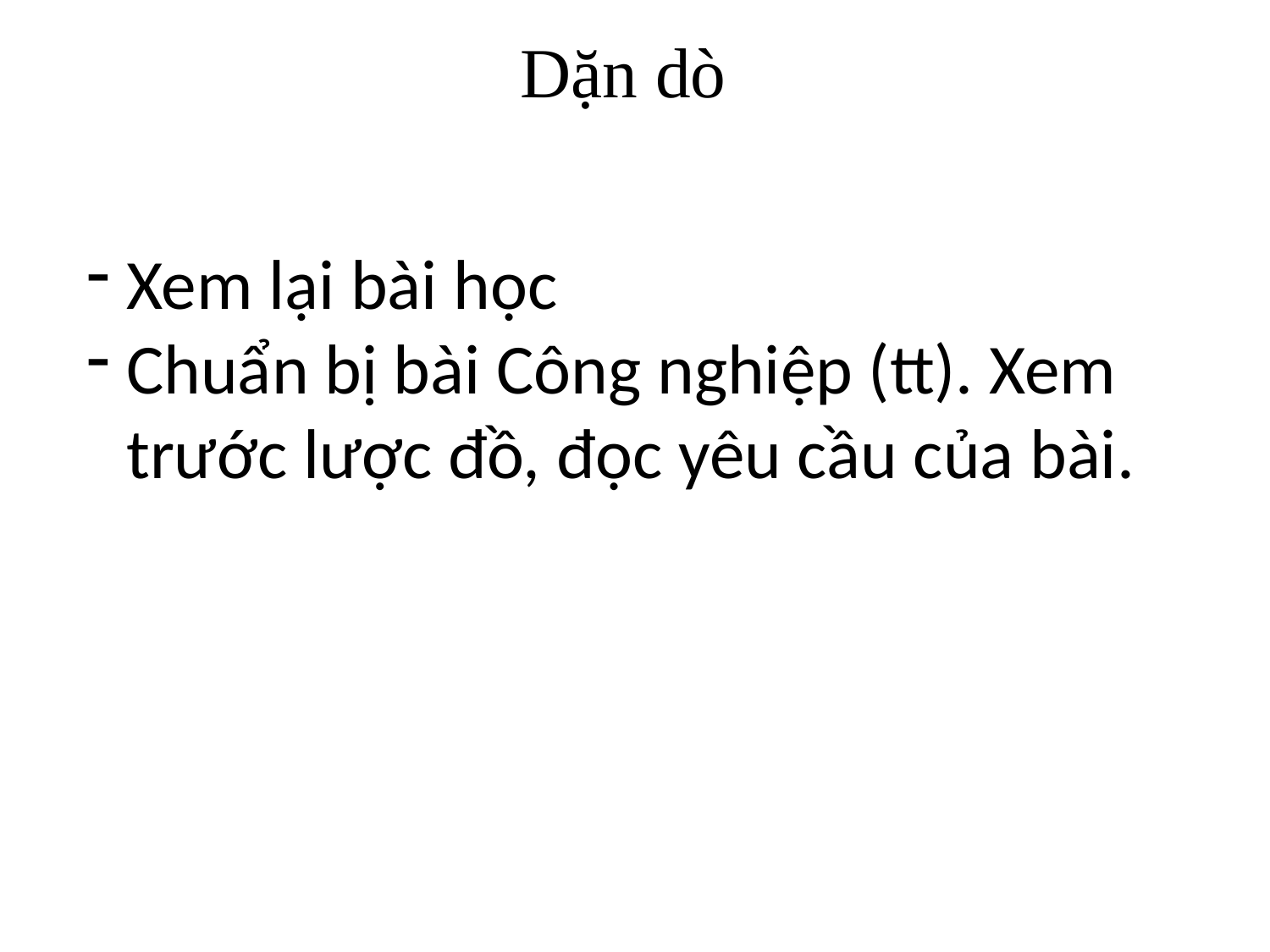

Dặn dò

Xem lại bài học
Chuẩn bị bài Công nghiệp (tt). Xem trước lược đồ, đọc yêu cầu của bài.